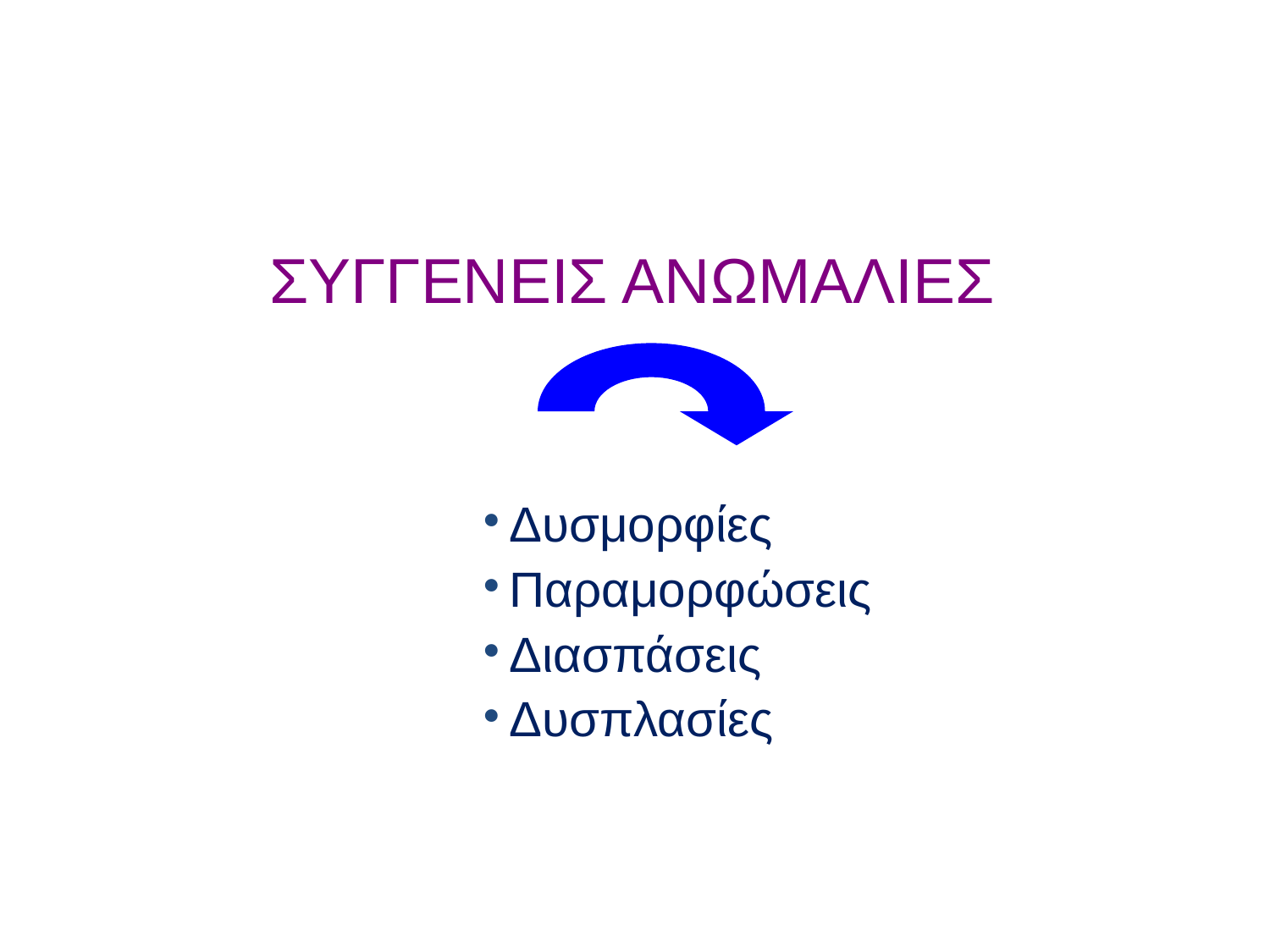

# ΣΥΓΓΕΝΕΙΣ ΑΝΩΜΑΛΙΕΣ

|  |  |  |
| --- | --- | --- |
|  |  | Δυσμορφίες Παραμορφώσεις Διασπάσεις Δυσπλασίες |